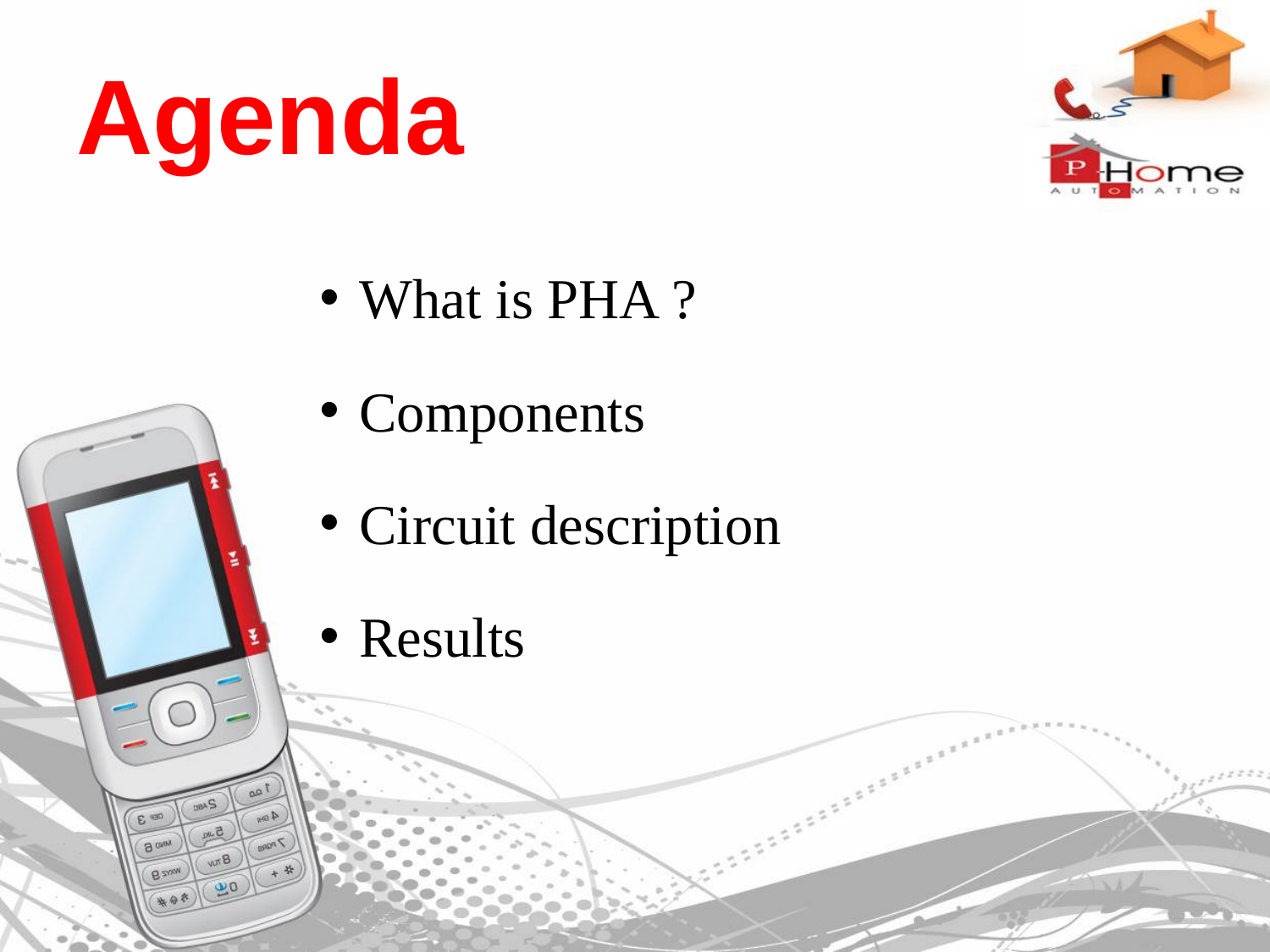

# Agenda
What is PHA ?
Components
Circuit description
Results